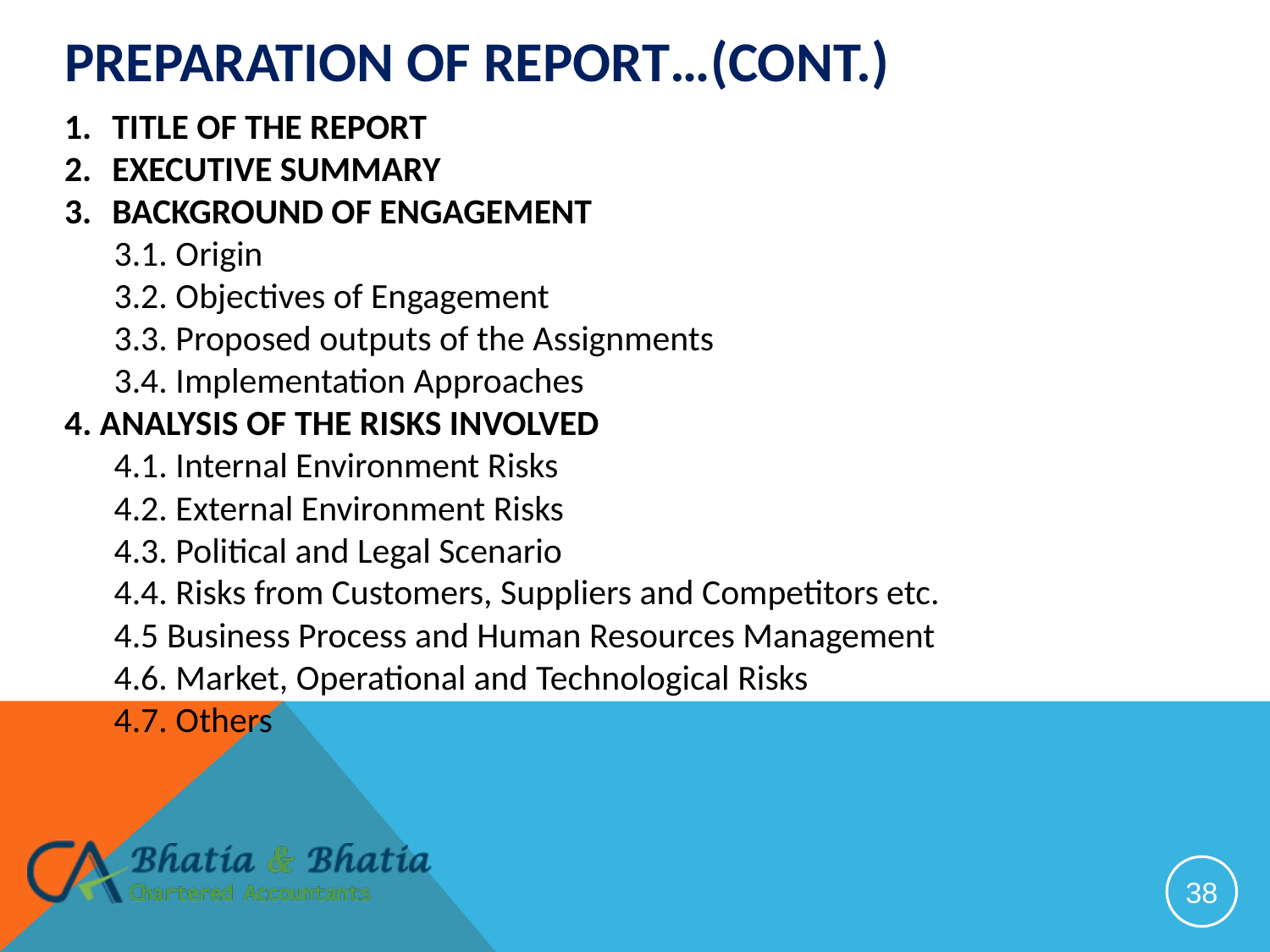

# Preparation of Report…(cont.)
TITLE OF THE REPORT
EXECUTIVE SUMMARY
BACKGROUND OF ENGAGEMENT
3.1. Origin
3.2. Objectives of Engagement
3.3. Proposed outputs of the Assignments
3.4. Implementation Approaches
4. ANALYSIS OF THE RISKS INVOLVED
4.1. Internal Environment Risks
4.2. External Environment Risks
4.3. Political and Legal Scenario
4.4. Risks from Customers, Suppliers and Competitors etc.
4.5 Business Process and Human Resources Management
4.6. Market, Operational and Technological Risks
4.7. Others
38